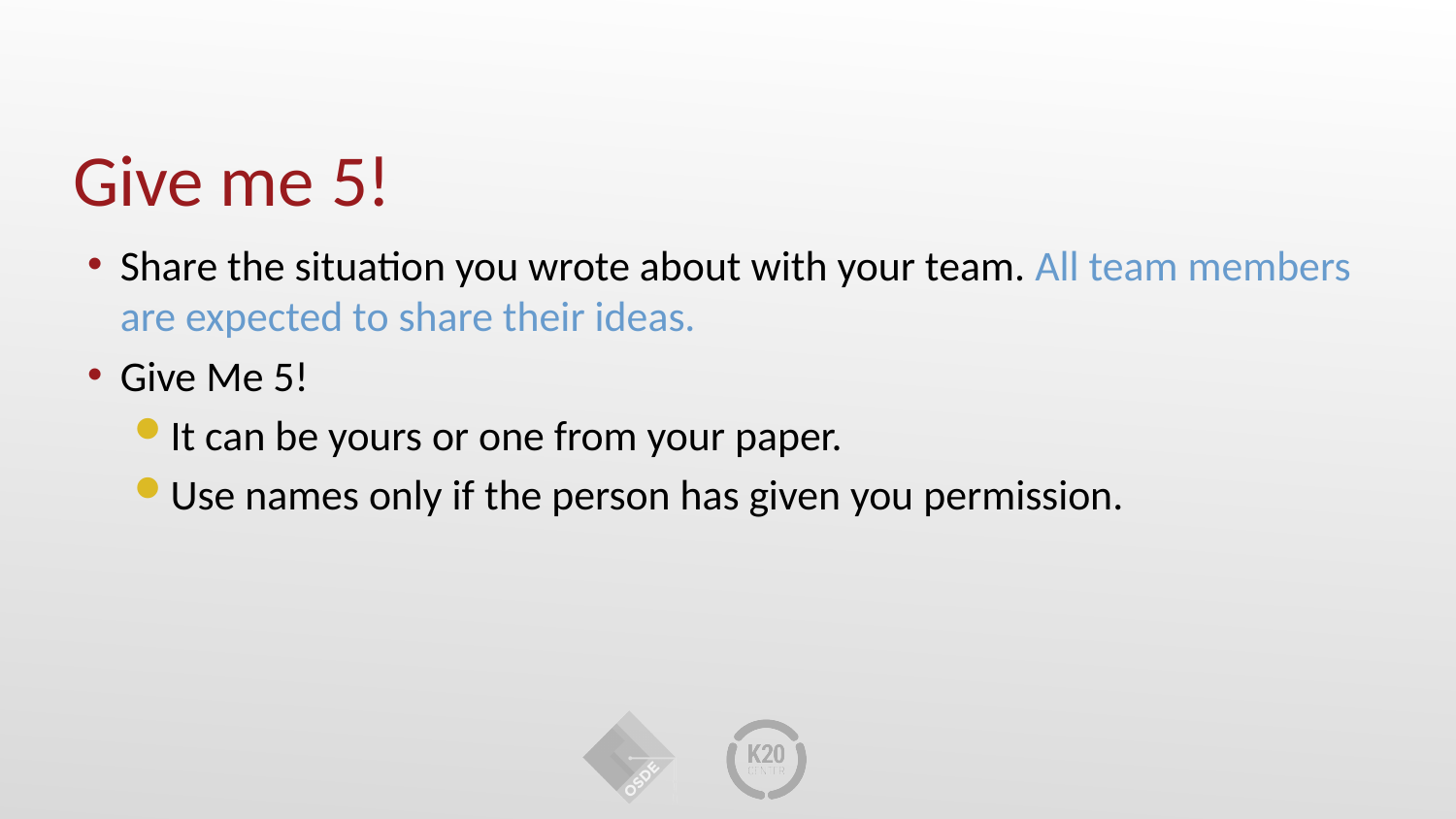

# Give me 5!
Share the situation you wrote about with your team. All team members are expected to share their ideas.
Give Me 5!
It can be yours or one from your paper.
Use names only if the person has given you permission.